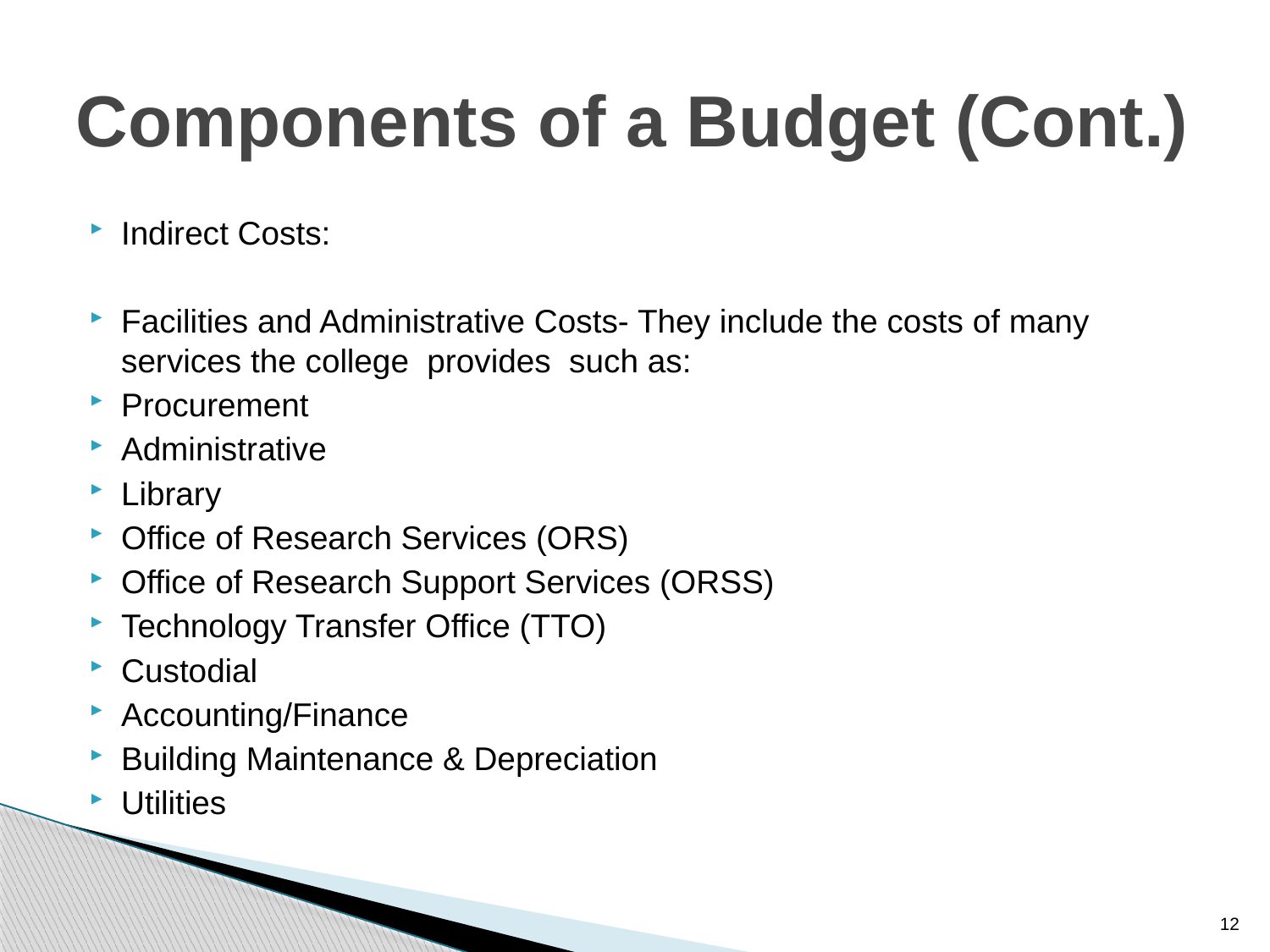

# Components of a Budget (Cont.)
Indirect Costs:

Facilities and Administrative Costs- They include the costs of many services the college  provides  such as:
Procurement
Administrative
Library
Office of Research Services (ORS)
Office of Research Support Services (ORSS)
Technology Transfer Office (TTO)
Custodial
Accounting/Finance
Building Maintenance & Depreciation
Utilities
12